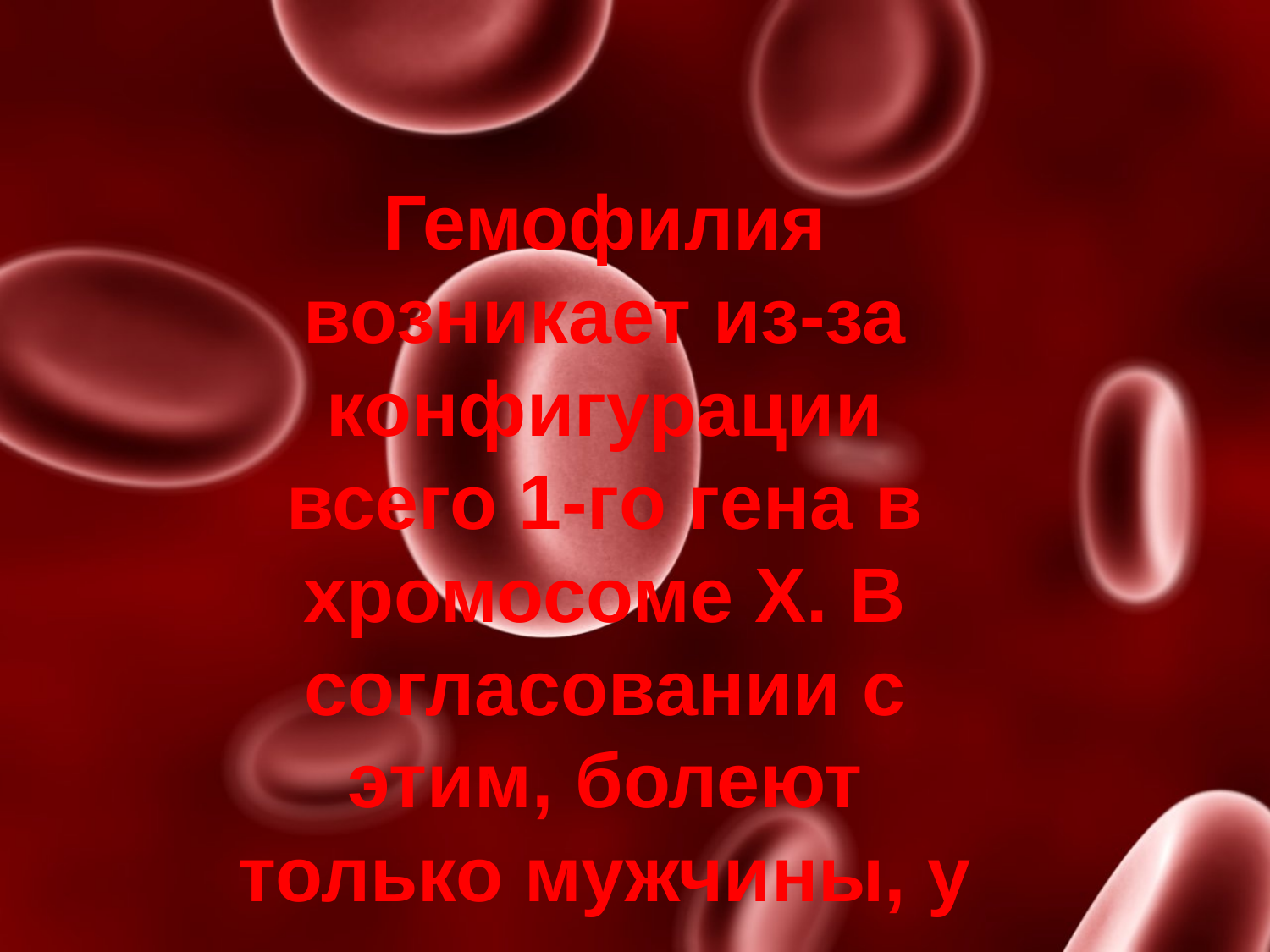

Гемофилия возникает из-за конфигурации всего 1-го гена в хромосоме X. В согласовании с этим, болеют только мужчины, у каких только одна X-хромосома. Нетрудно додуматься, что если она оказывается поражена, то от недуга малышу уже не спастись.